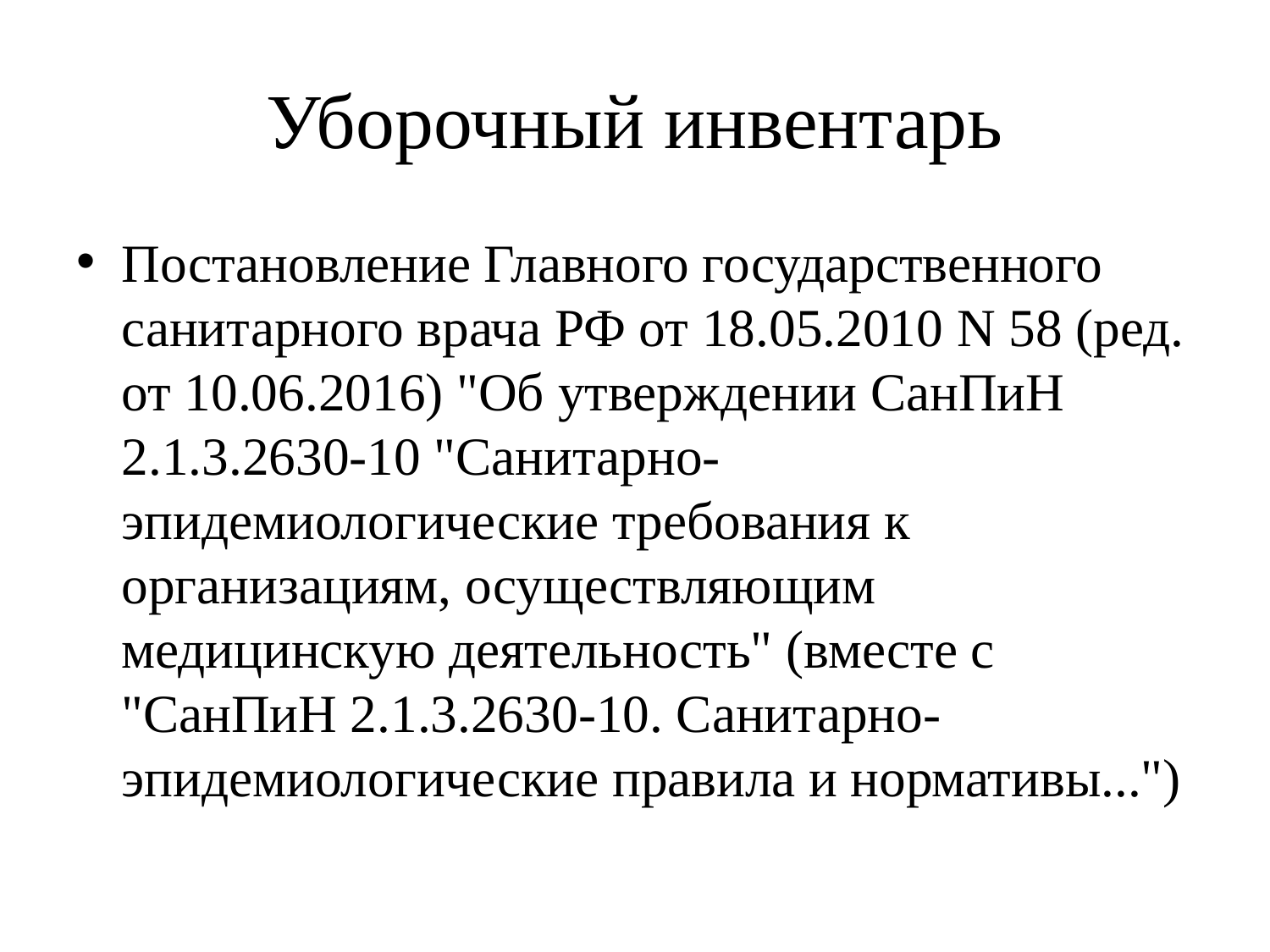

# Уборочный инвентарь
Постановление Главного государственного санитарного врача РФ от 18.05.2010 N 58 (ред. от 10.06.2016) "Об утверждении СанПиН 2.1.3.2630-10 "Санитарно-эпидемиологические требования к организациям, осуществляющим медицинскую деятельность" (вместе с "СанПиН 2.1.3.2630-10. Санитарно-эпидемиологические правила и нормативы...")